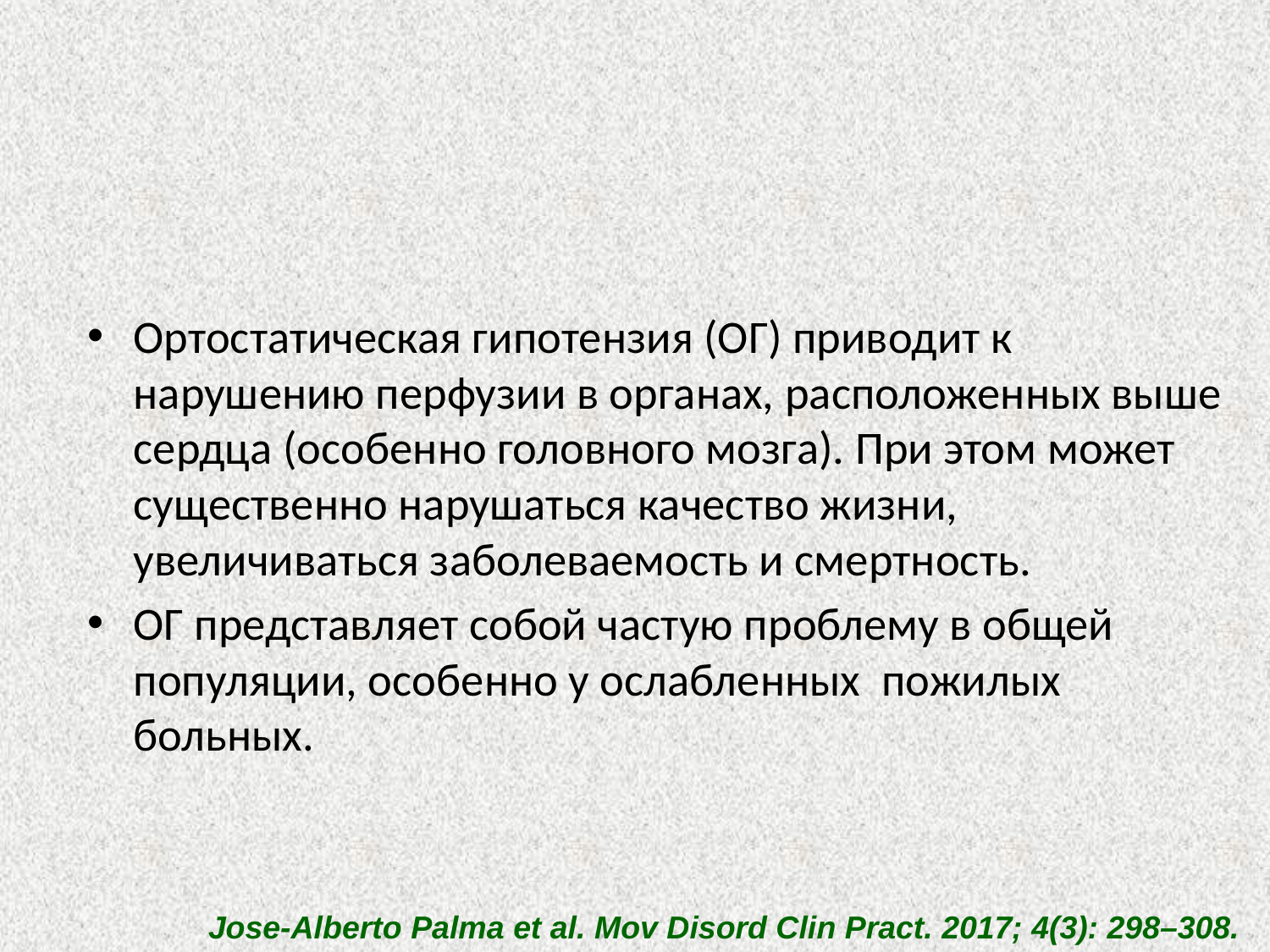

#

Ортостатическая гипотензия (ОГ) приводит к нарушению перфузии в органах, расположенных выше сердца (особенно головного мозга). При этом может существенно нарушаться качество жизни, увеличиваться заболеваемость и смертность.
ОГ представляет собой частую проблему в общей популяции, особенно у ослабленных  пожилых больных.

Jose-Alberto Palma et al. Mov Disord Clin Pract. 2017; 4(3): 298–308.